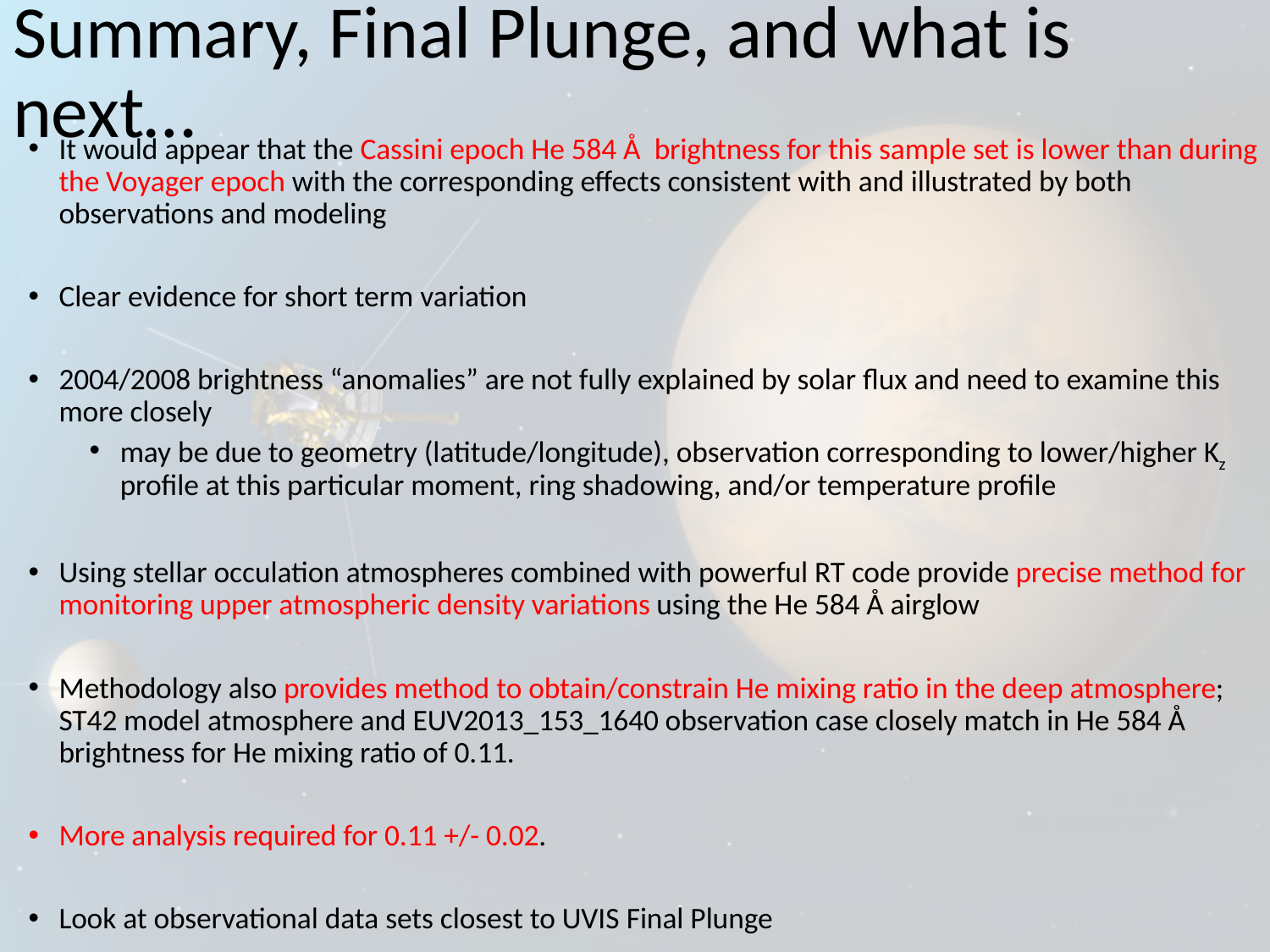

# Summary, Final Plunge, and what is next…
It would appear that the Cassini epoch He 584 Å  brightness for this sample set is lower than during the Voyager epoch with the corresponding effects consistent with and illustrated by both observations and modeling

Clear evidence for short term variation

2004/2008 brightness “anomalies” are not fully explained by solar flux and need to examine this more closely
may be due to geometry (latitude/longitude), observation corresponding to lower/higher Kz profile at this particular moment, ring shadowing, and/or temperature profile

Using stellar occulation atmospheres combined with powerful RT code provide precise method for monitoring upper atmospheric density variations using the He 584 Å airglow

Methodology also provides method to obtain/constrain He mixing ratio in the deep atmosphere; ST42 model atmosphere and EUV2013_153_1640 observation case closely match in He 584 Å  brightness for He mixing ratio of 0.11.

More analysis required for 0.11 +/- 0.02.

Look at observational data sets closest to UVIS Final Plunge